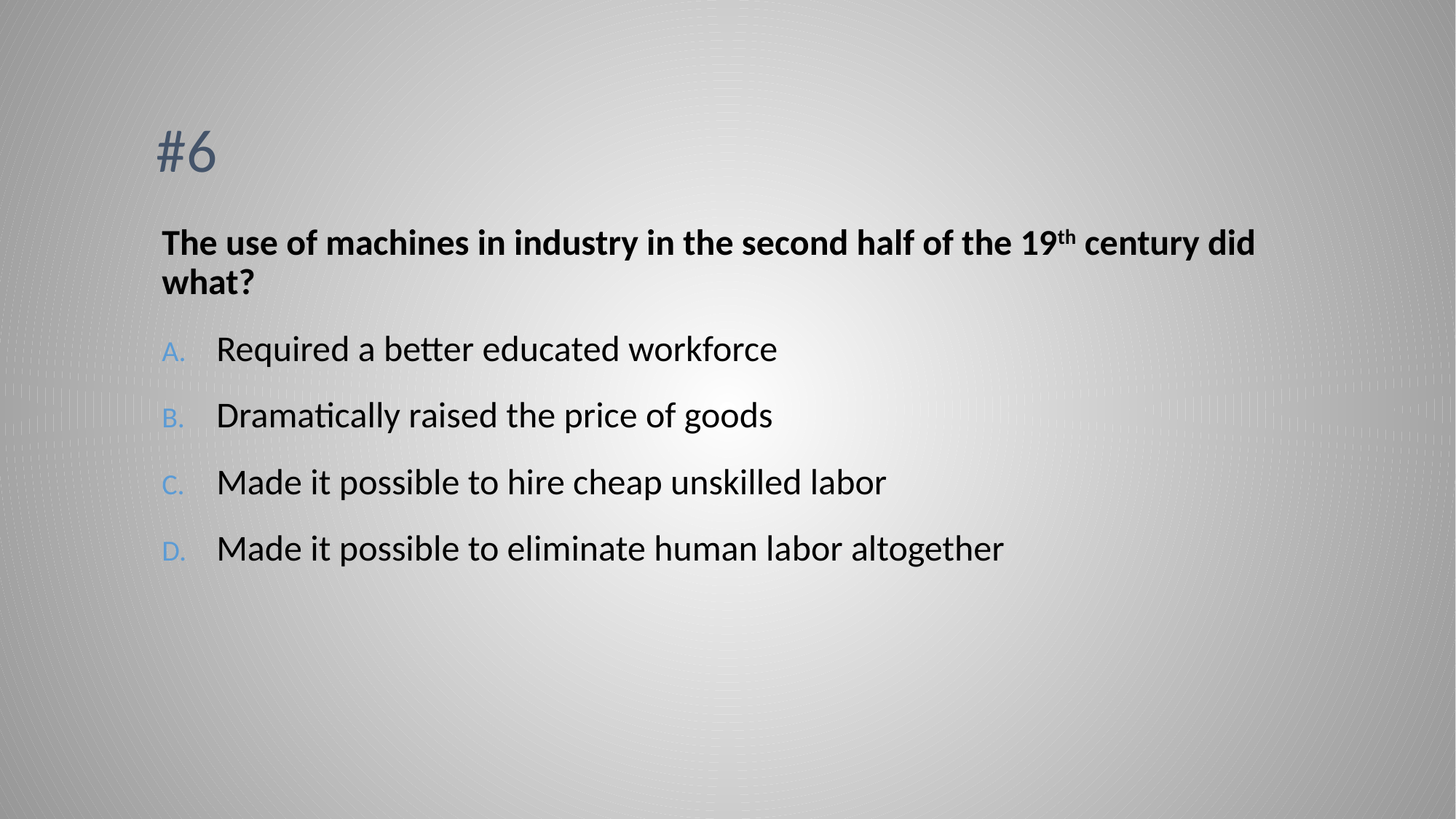

# #6
The use of machines in industry in the second half of the 19th century did what?
Required a better educated workforce
Dramatically raised the price of goods
Made it possible to hire cheap unskilled labor
Made it possible to eliminate human labor altogether